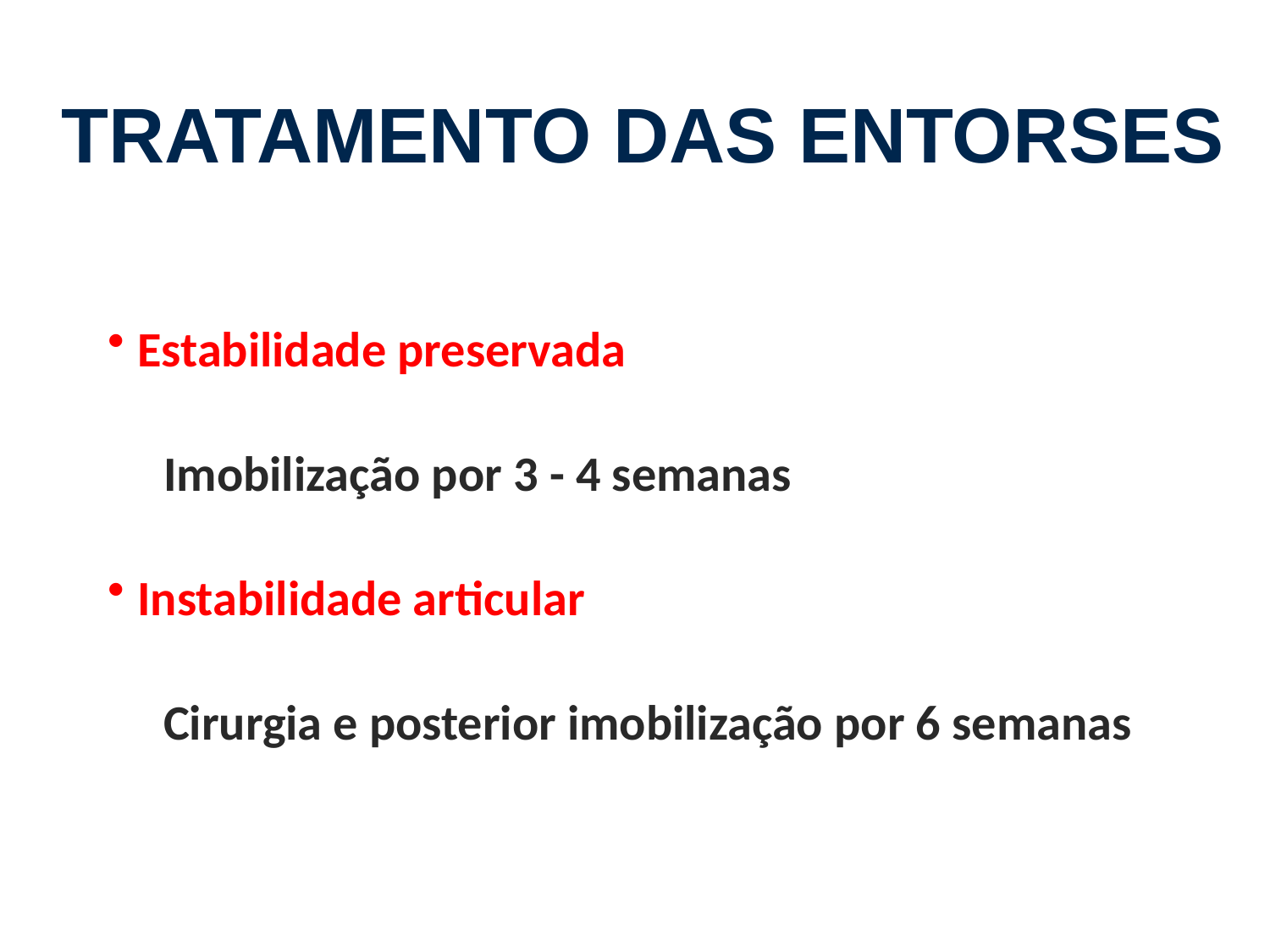

tratamento das entorses
Estabilidade preservada
     Imobilização por 3 - 4 semanas
Instabilidade articular
     Cirurgia e posterior imobilização por 6 semanas